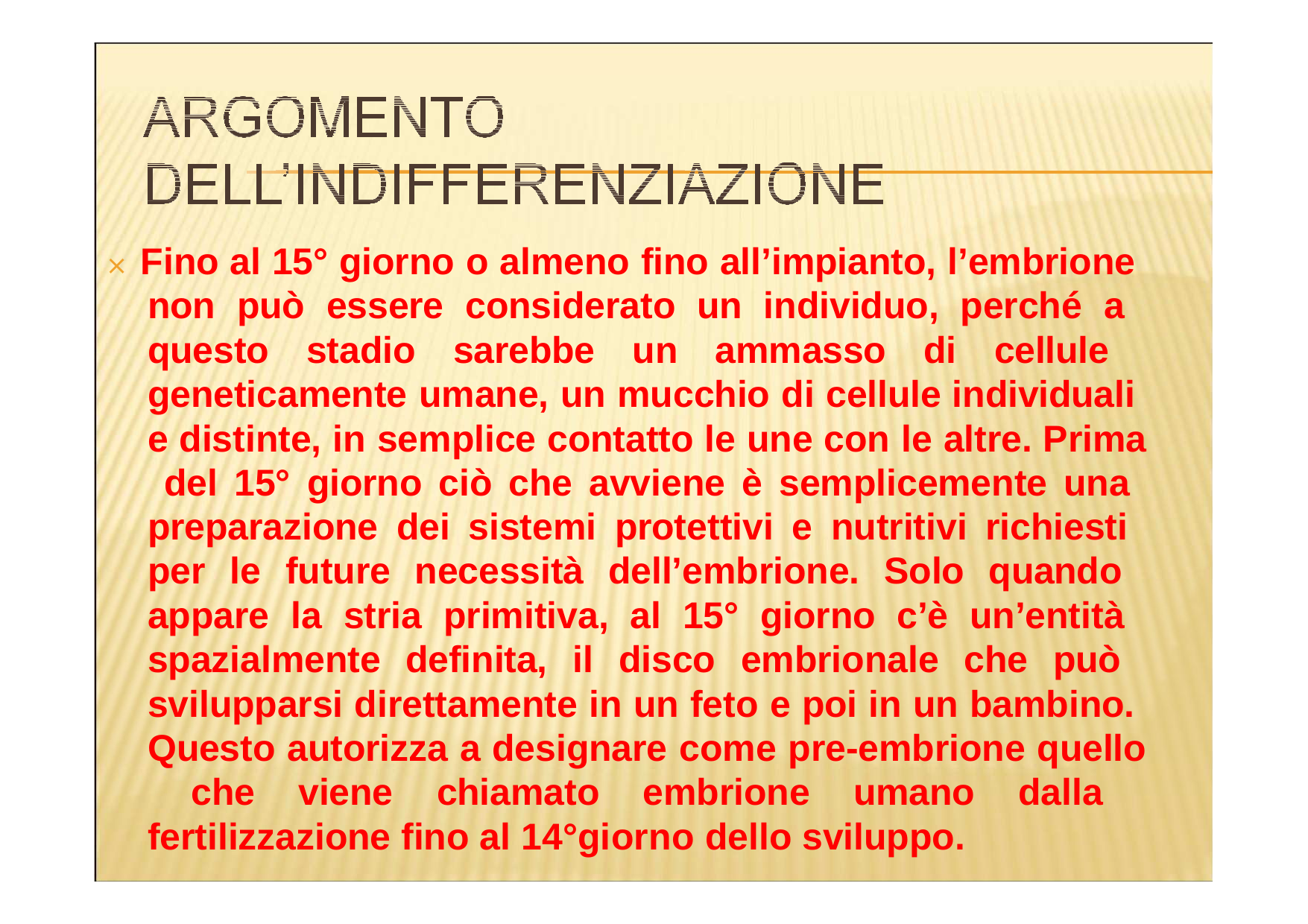

× Fino al 15° giorno o almeno fino all’impianto, l’embrione  non può essere considerato un individuo, perché a  questo stadio sarebbe un ammasso di cellule  geneticamente umane, un mucchio di cellule individuali  e distinte, in semplice contatto le une con le altre. Prima  del 15° giorno ciò che avviene è semplicemente una  preparazione dei sistemi protettivi e nutritivi richiesti  per le future necessità dell’embrione. Solo quando  appare la stria primitiva, al 15° giorno c’è un’entità  spazialmente definita, il disco embrionale che può  svilupparsi direttamente in un feto e poi in un bambino.  Questo autorizza a designare come pre-embrione quello  che viene chiamato embrione umano dalla  fertilizzazione fino al 14°giorno dello sviluppo.